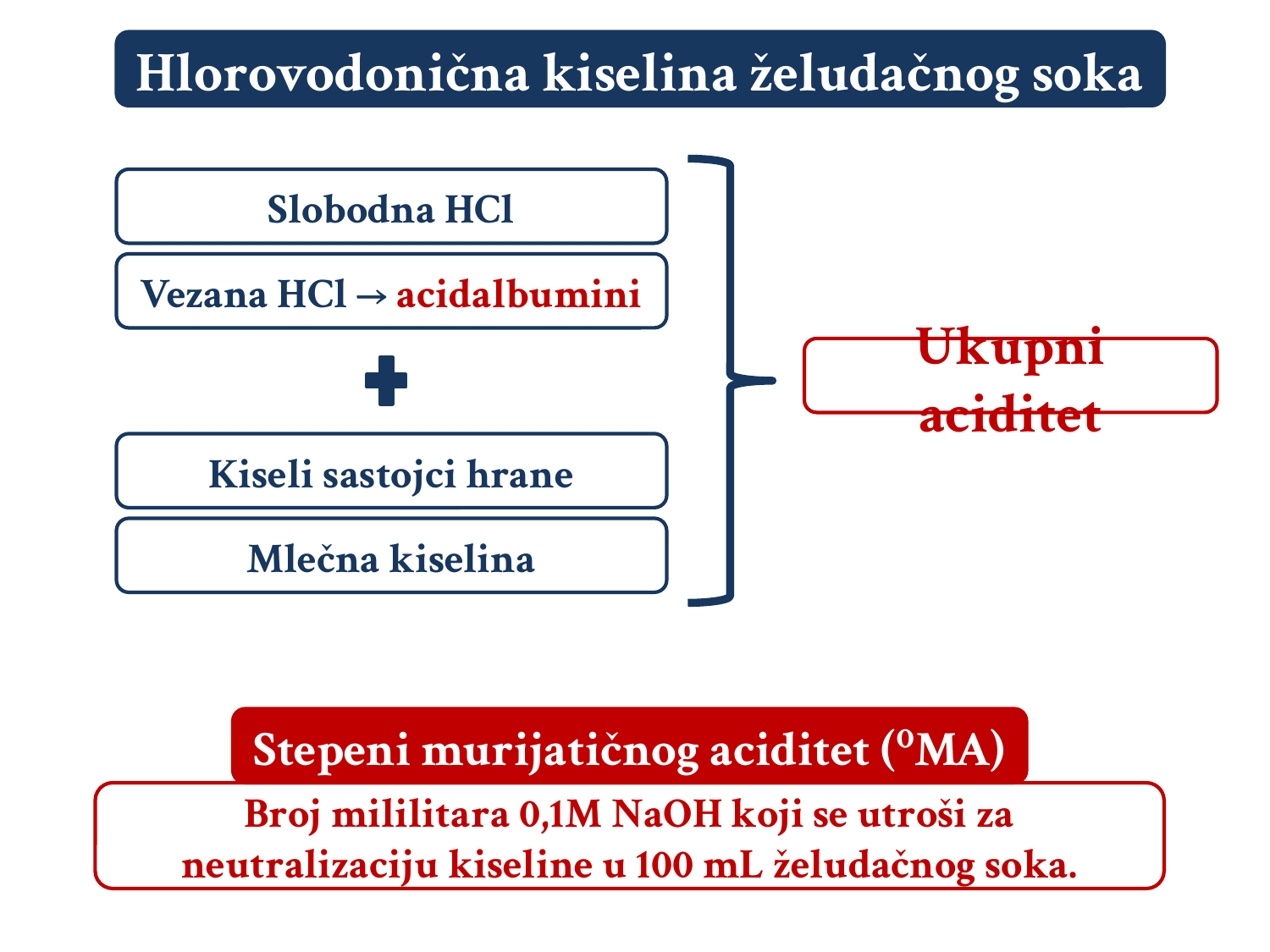

Hlorovodonična kiselina želudačnog soka

Slobodna HCl
Vezana HCl → acidalbumini
Ukupni aciditet

Kiseli sastojci hrane
Mlečna kiselina
Stepeni murijatičnog aciditet (⁰MA)
Broj mililitara 0,1M NaOH koji se utroši za neutralizaciju kiseline u 100 mL želudačnog soka.